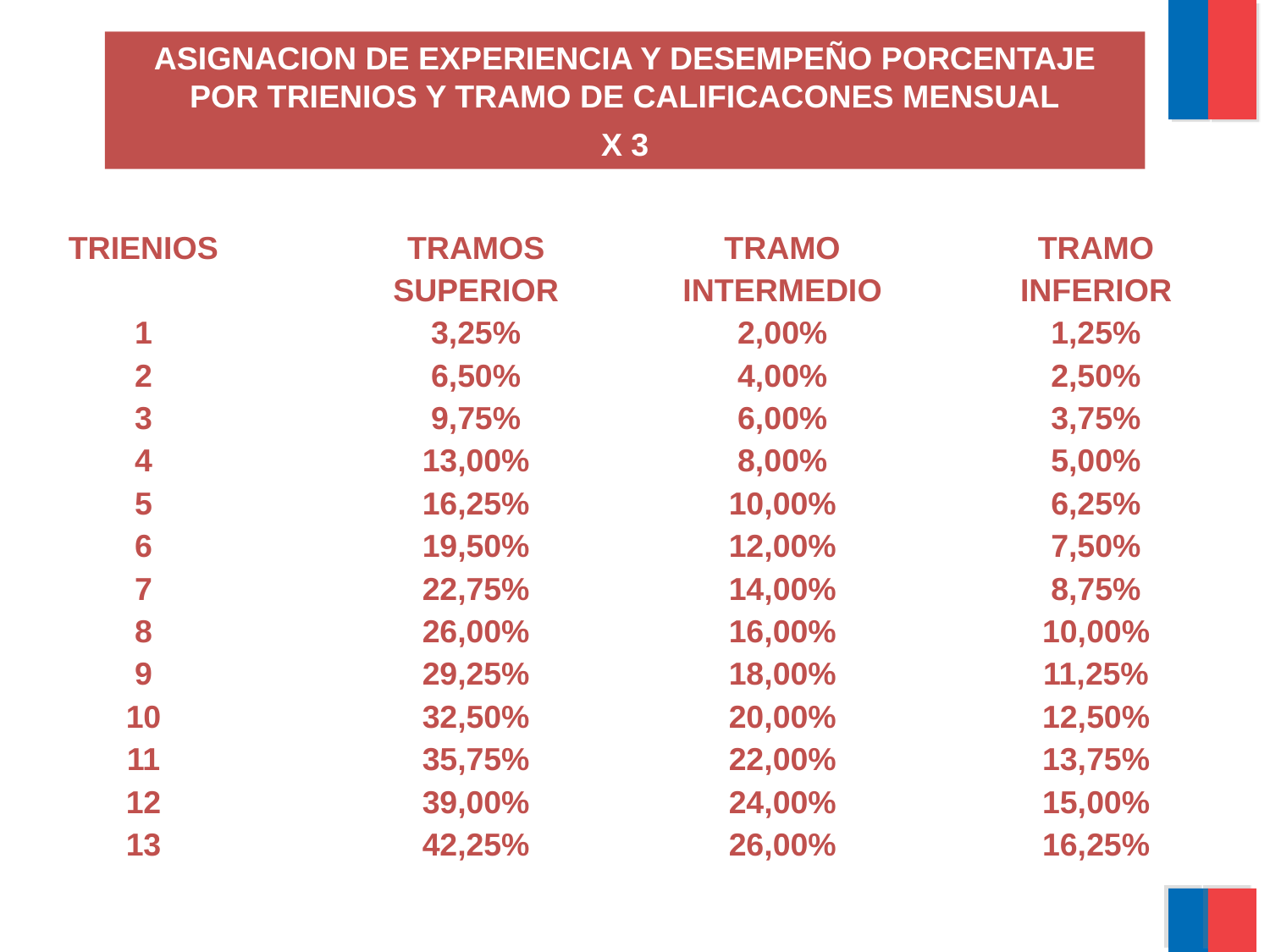

ASIGNACION DE EXPERIENCIA Y DESEMPEÑO PORCENTAJE POR TRIENIOS Y TRAMO DE CALIFICACONES MENSUAL
X 3
| TRIENIOS |  | TRAMOS |  | TRAMO |  | TRAMO |
| --- | --- | --- | --- | --- | --- | --- |
|  |  | SUPERIOR |  | INTERMEDIO |  | INFERIOR |
| 1 |  | 3,25% |  | 2,00% |  | 1,25% |
| 2 |  | 6,50% |  | 4,00% |  | 2,50% |
| 3 |  | 9,75% |  | 6,00% |  | 3,75% |
| 4 |  | 13,00% |  | 8,00% |  | 5,00% |
| 5 |  | 16,25% |  | 10,00% |  | 6,25% |
| 6 |  | 19,50% |  | 12,00% |  | 7,50% |
| 7 |  | 22,75% |  | 14,00% |  | 8,75% |
| 8 |  | 26,00% |  | 16,00% |  | 10,00% |
| 9 |  | 29,25% |  | 18,00% |  | 11,25% |
| 10 |  | 32,50% |  | 20,00% |  | 12,50% |
| 11 |  | 35,75% |  | 22,00% |  | 13,75% |
| 12 |  | 39,00% |  | 24,00% |  | 15,00% |
| 13 |  | 42,25% |  | 26,00% |  | 16,25% |